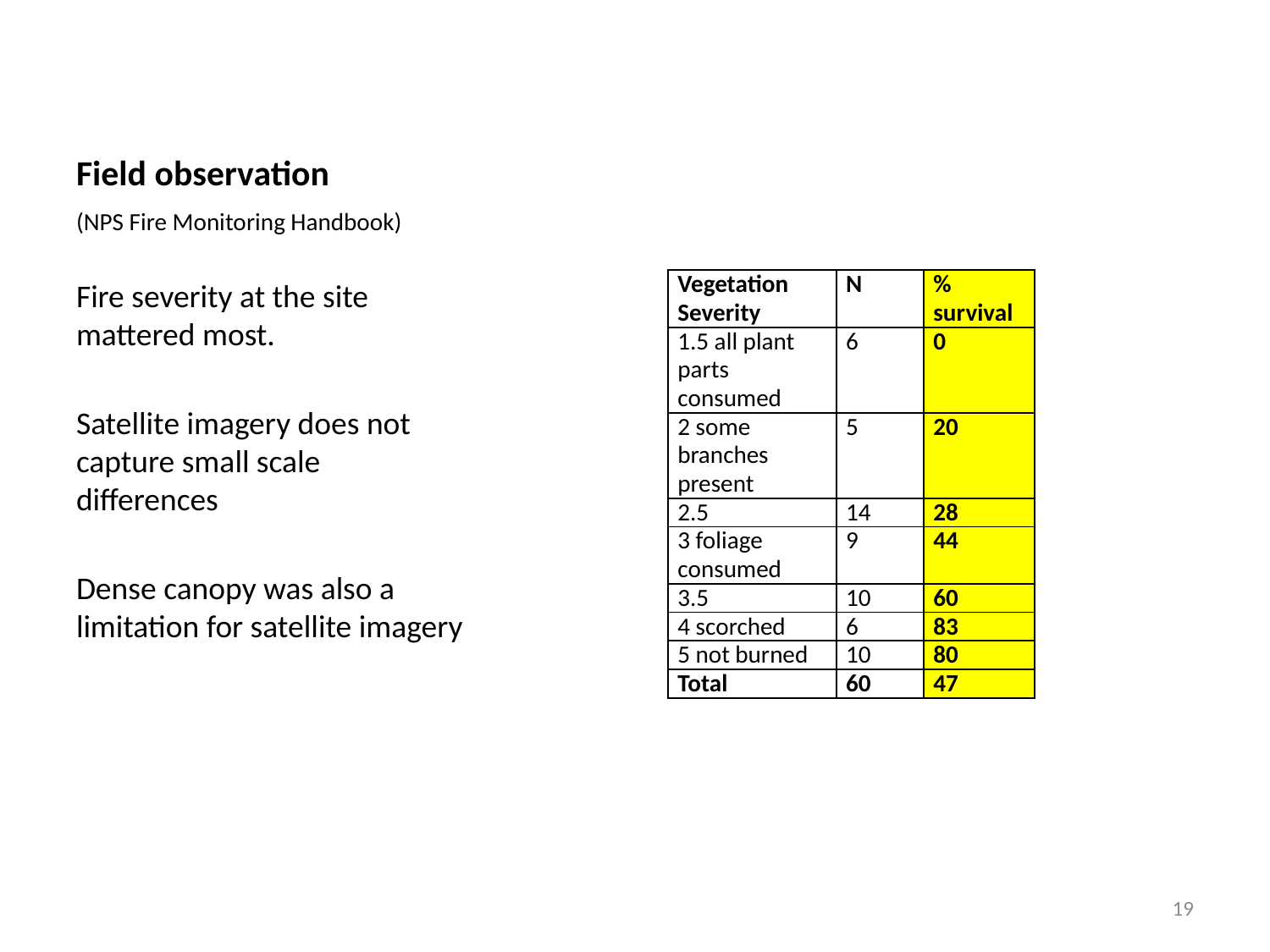

# Field observation
(NPS Fire Monitoring Handbook)

Fire severity at the site mattered most.

Satellite imagery does not capture small scale differences

Dense canopy was also a limitation for satellite imagery
| Vegetation Severity | N | % survival |
| --- | --- | --- |
| 1.5 all plant parts consumed | 6 | 0 |
| 2 some branches present | 5 | 20 |
| 2.5 | 14 | 28 |
| 3 foliage consumed | 9 | 44 |
| 3.5 | 10 | 60 |
| 4 scorched | 6 | 83 |
| 5 not burned | 10 | 80 |
| Total | 60 | 47 |
19